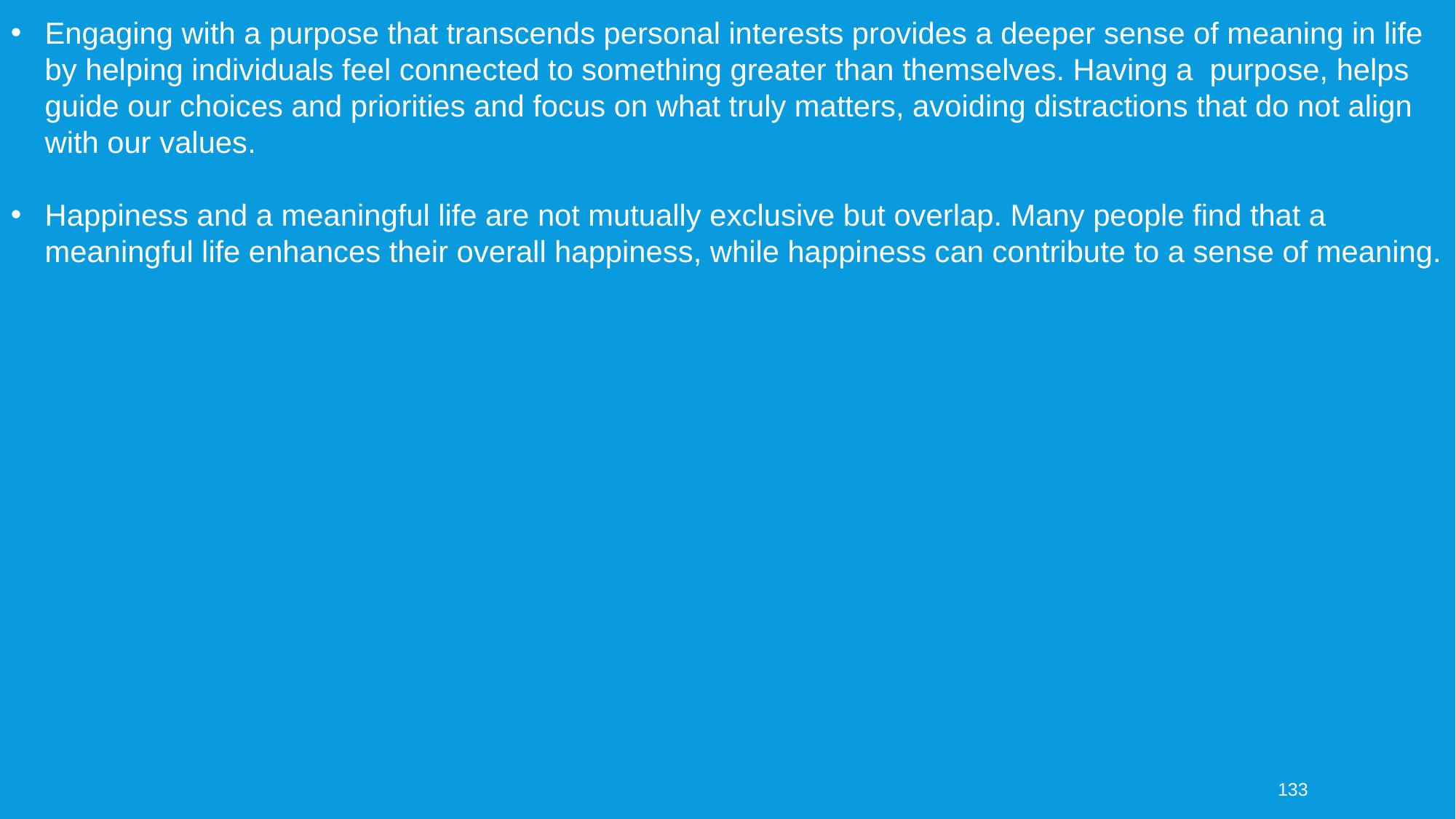

Engaging with a purpose that transcends personal interests provides a deeper sense of meaning in life by helping individuals feel connected to something greater than themselves. Having a  purpose, helps guide our choices and priorities and focus on what truly matters, avoiding distractions that do not align with our values.

Happiness and a meaningful life are not mutually exclusive but overlap. Many people find that a meaningful life enhances their overall happiness, while happiness can contribute to a sense of meaning.
133